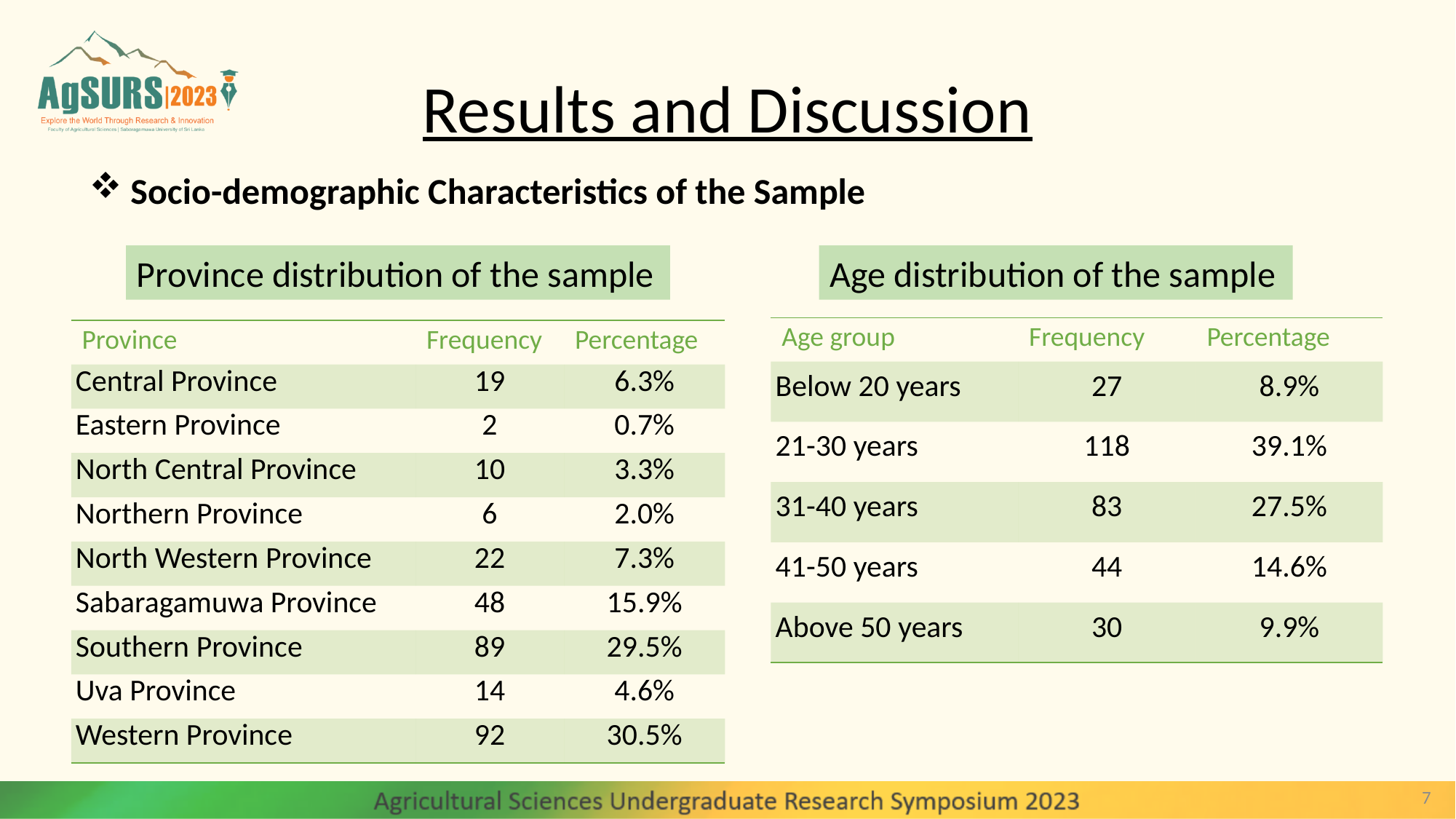

# Results and Discussion
Socio-demographic Characteristics of the Sample
Province distribution of the sample
Age distribution of the sample
| Age group | Frequency | Percentage |
| --- | --- | --- |
| Below 20 years | 27 | 8.9% |
| 21-30 years | 118 | 39.1% |
| 31-40 years | 83 | 27.5% |
| 41-50 years | 44 | 14.6% |
| Above 50 years | 30 | 9.9% |
| Province | Frequency | Percentage |
| --- | --- | --- |
| Central Province | 19 | 6.3% |
| Eastern Province | 2 | 0.7% |
| North Central Province | 10 | 3.3% |
| Northern Province | 6 | 2.0% |
| North Western Province | 22 | 7.3% |
| Sabaragamuwa Province | 48 | 15.9% |
| Southern Province | 89 | 29.5% |
| Uva Province | 14 | 4.6% |
| Western Province | 92 | 30.5% |
7